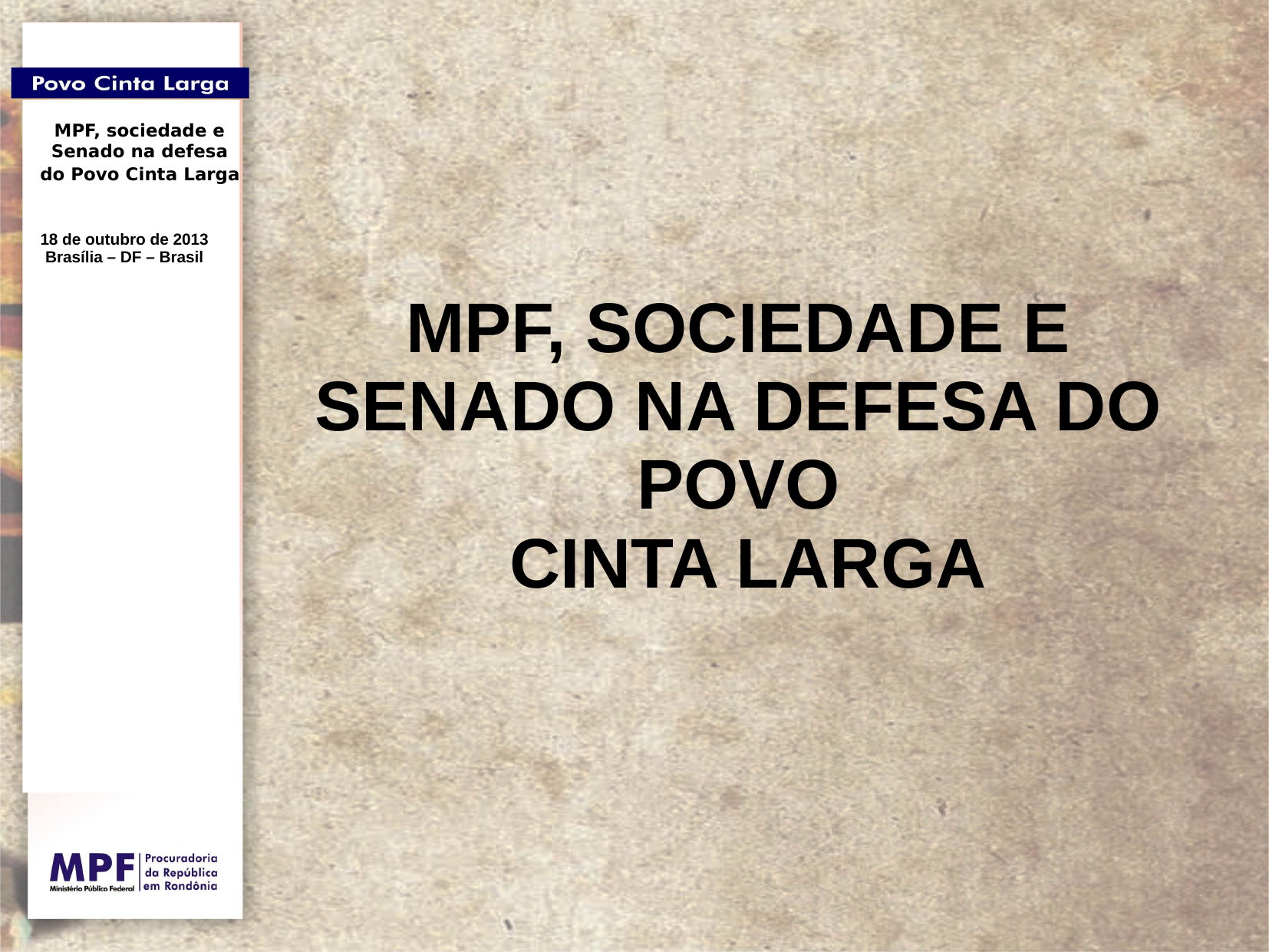

MPF, SOCIEDADE E SENADO NA DEFESA DO POVO
 CINTA LARGA